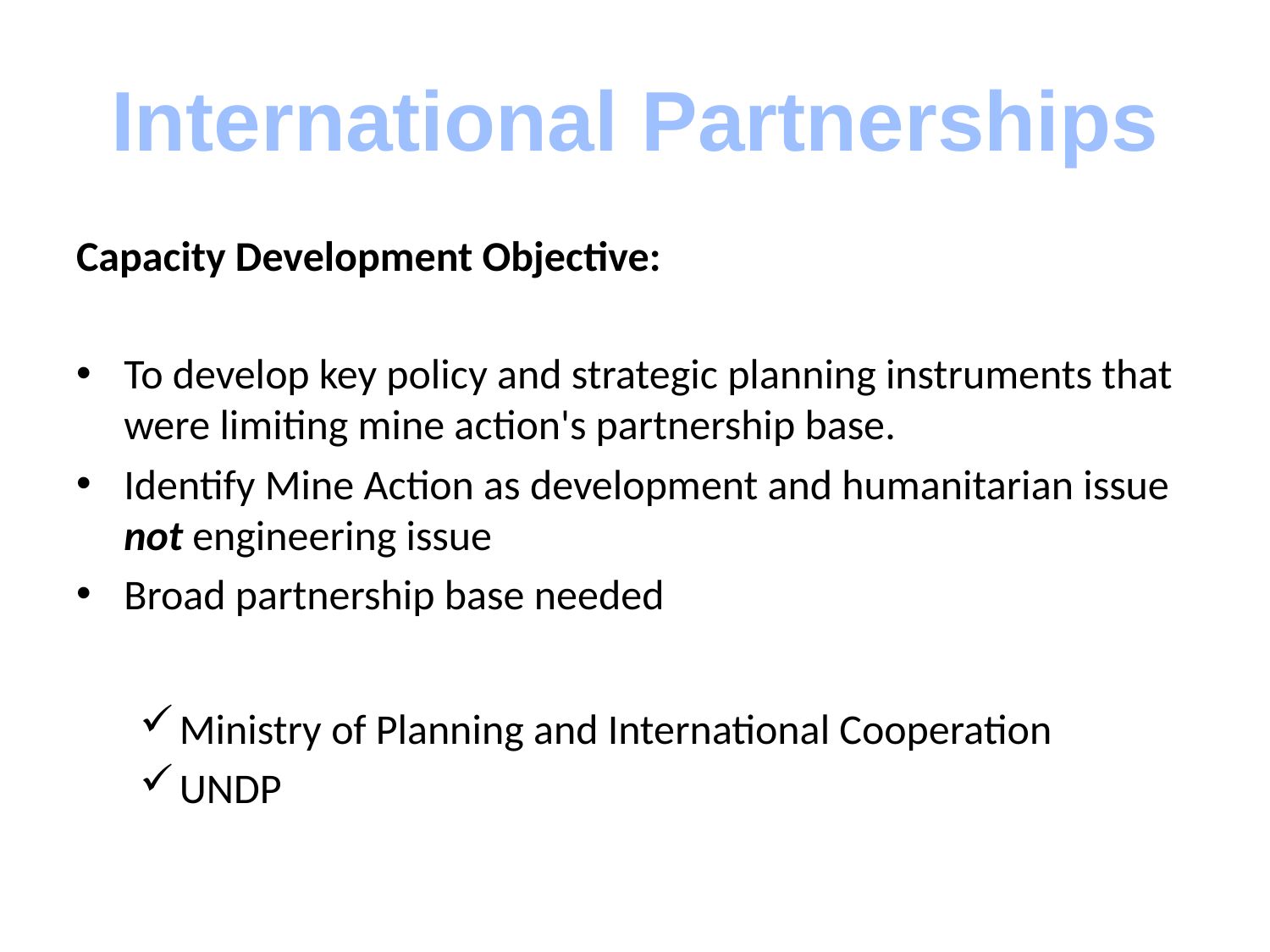

# International Partnerships
Capacity Development Objective:

To develop key policy and strategic planning instruments that were limiting mine action's partnership base.
Identify Mine Action as development and humanitarian issue not engineering issue
Broad partnership base needed

Ministry of Planning and International Cooperation
UNDP